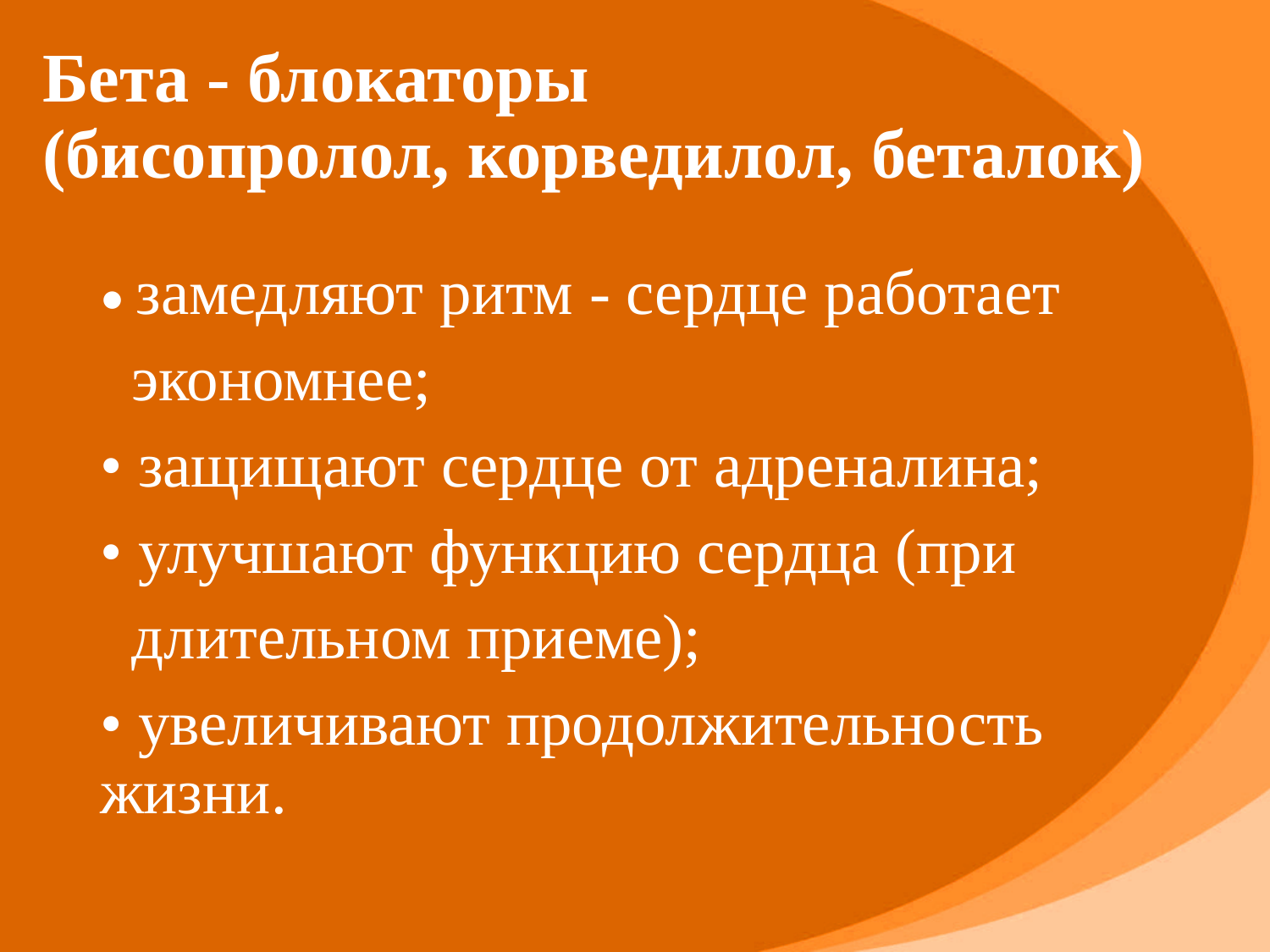

# Бета - блокаторы (бисопролол, корведилол, беталок)
• замедляют ритм - сердце работает
  экономнее;
• защищают сердце от адреналина;
• улучшают функцию сердца (при
  длительном приеме);
• увеличивают продолжительность      жизни.